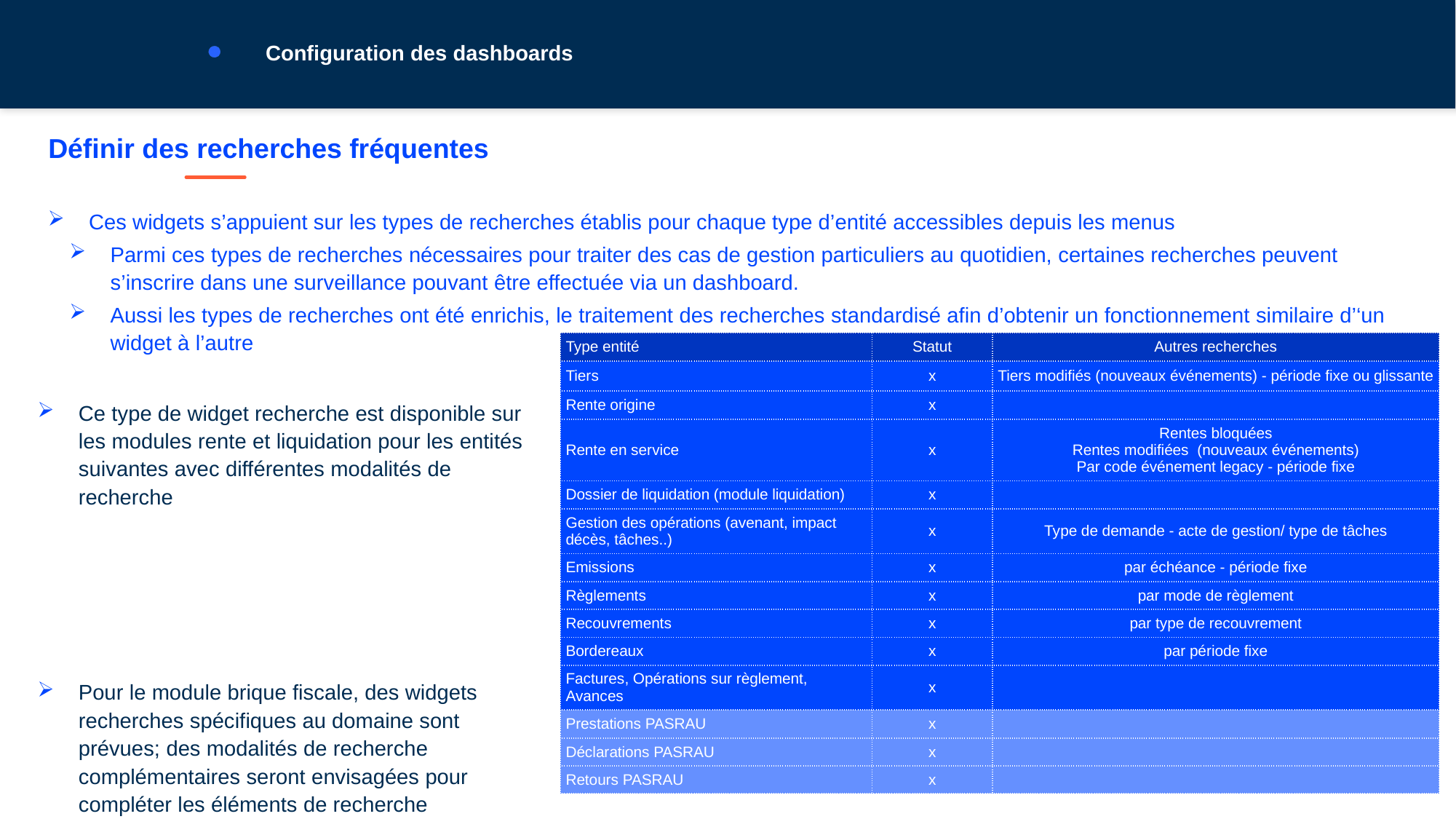

# Configuration des dashboards
Définir des recherches fréquentes
Ces widgets s’appuient sur les types de recherches établis pour chaque type d’entité accessibles depuis les menus
Parmi ces types de recherches nécessaires pour traiter des cas de gestion particuliers au quotidien, certaines recherches peuvent s’inscrire dans une surveillance pouvant être effectuée via un dashboard.
Aussi les types de recherches ont été enrichis, le traitement des recherches standardisé afin d’obtenir un fonctionnement similaire d’‘un widget à l’autre

| Type entité | Statut | Autres recherches |
| --- | --- | --- |
| Tiers | x | Tiers modifiés (nouveaux événements) - période fixe ou glissante |
| Rente origine | x |  |
| Rente en service | x | Rentes bloquées Rentes modifiées (nouveaux événements) Par code événement legacy - période fixe |
| Dossier de liquidation (module liquidation) | x |  |
| Gestion des opérations (avenant, impact décès, tâches..) | x | Type de demande - acte de gestion/ type de tâches |
| Emissions | x | par échéance - période fixe |
| Règlements | x | par mode de règlement |
| Recouvrements | x | par type de recouvrement |
| Bordereaux | x | par période fixe |
| Factures, Opérations sur règlement, Avances | x |  |
| Prestations PASRAU | x |  |
| Déclarations PASRAU | x |  |
| Retours PASRAU | x |  |
Ce type de widget recherche est disponible sur les modules rente et liquidation pour les entités suivantes avec différentes modalités de recherche

Pour le module brique fiscale, des widgets recherches spécifiques au domaine sont prévues; des modalités de recherche complémentaires seront envisagées pour compléter les éléments de recherche actuellement disponible